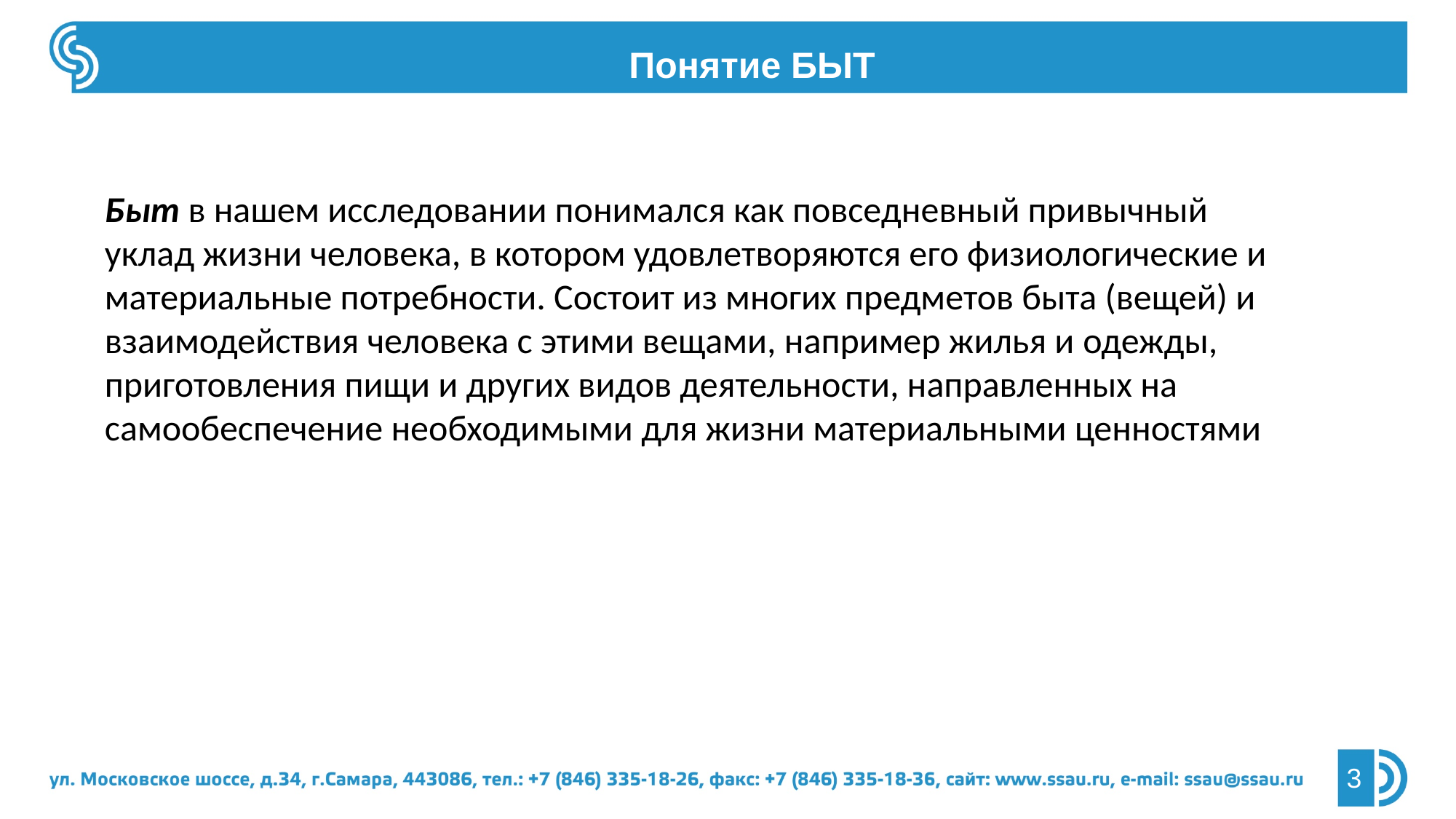

Понятие БЫТ
Быт в нашем исследовании понимался как повседневный привычный уклад жизни человека, в котором удовлетворяются его физиологические и материальные потребности. Состоит из многих предметов быта (вещей) и взаимодействия человека с этими вещами, например жилья и одежды, приготовления пищи и других видов деятельности, направленных на самообеспечение необходимыми для жизни материальными ценностями
3